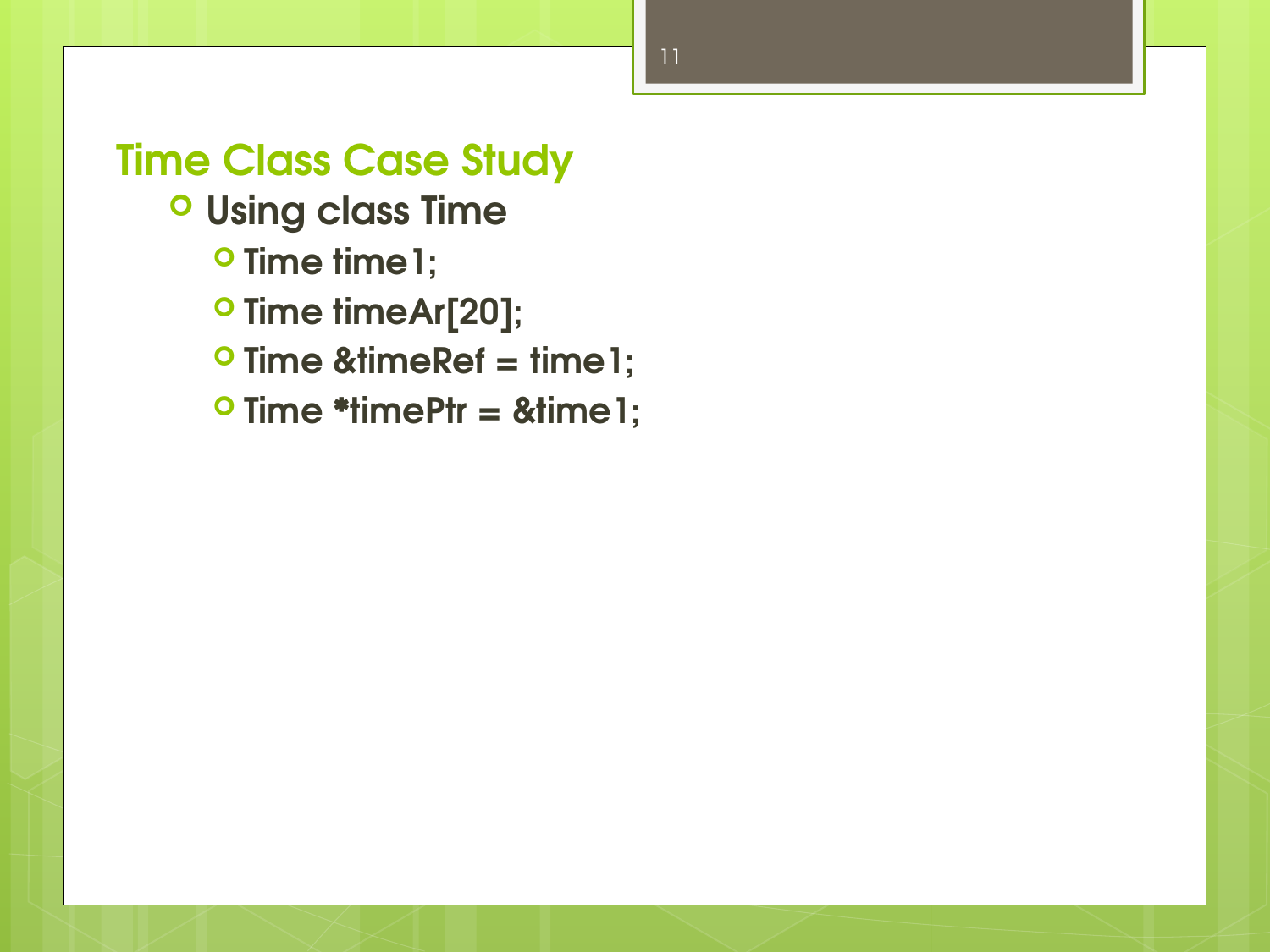

11
# Time Class Case Study
Using class Time
Time time1;
Time timeAr[20];
Time &timeRef = time1;
Time *timePtr = &time1;